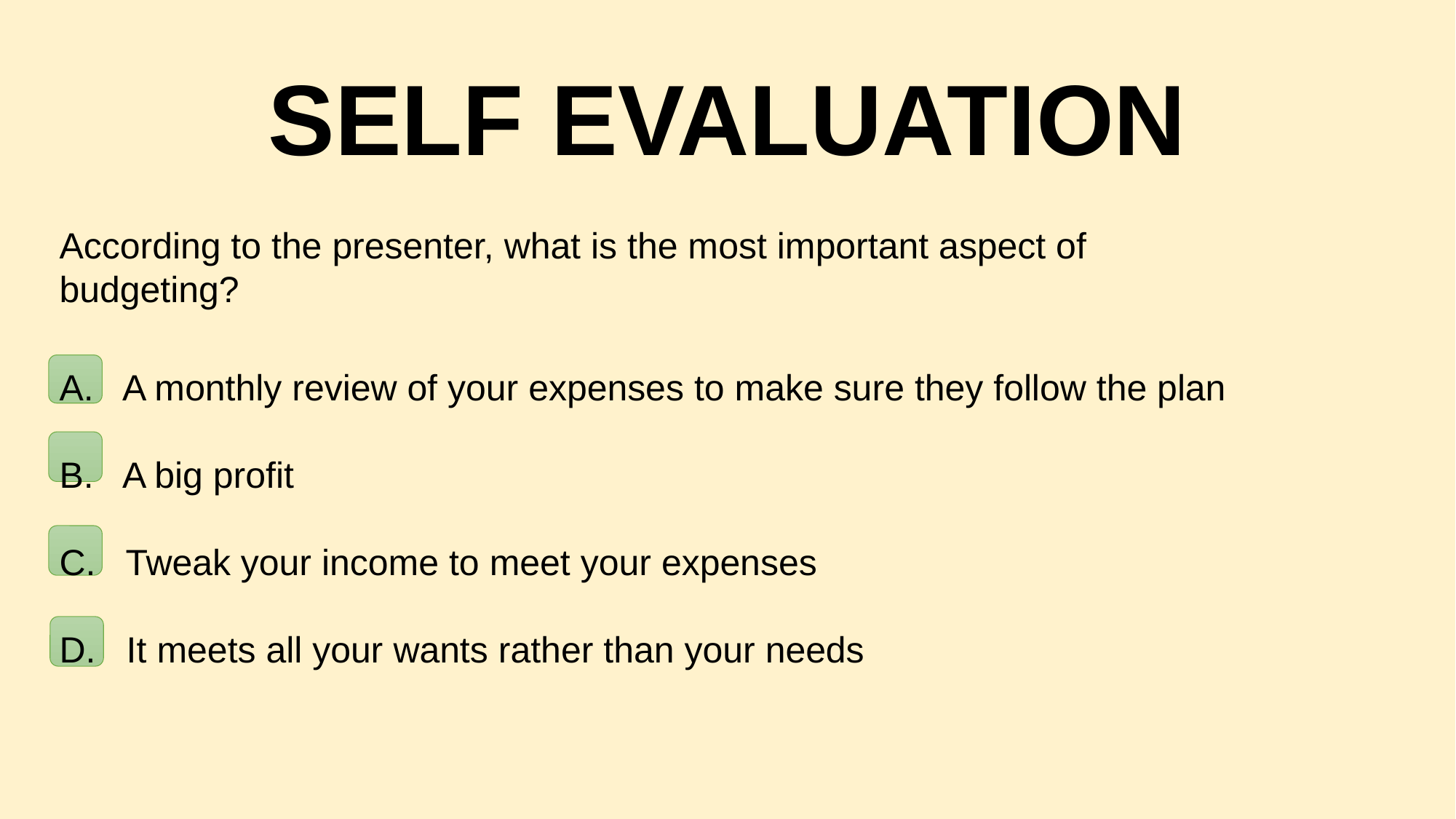

# SELF EVALUATION
According to the presenter, what is the most important aspect of budgeting?
A.   A monthly review of your expenses to make sure they follow the plan
B.   A big profit
C.   Tweak your income to meet your expenses
D.   It meets all your wants rather than your needs